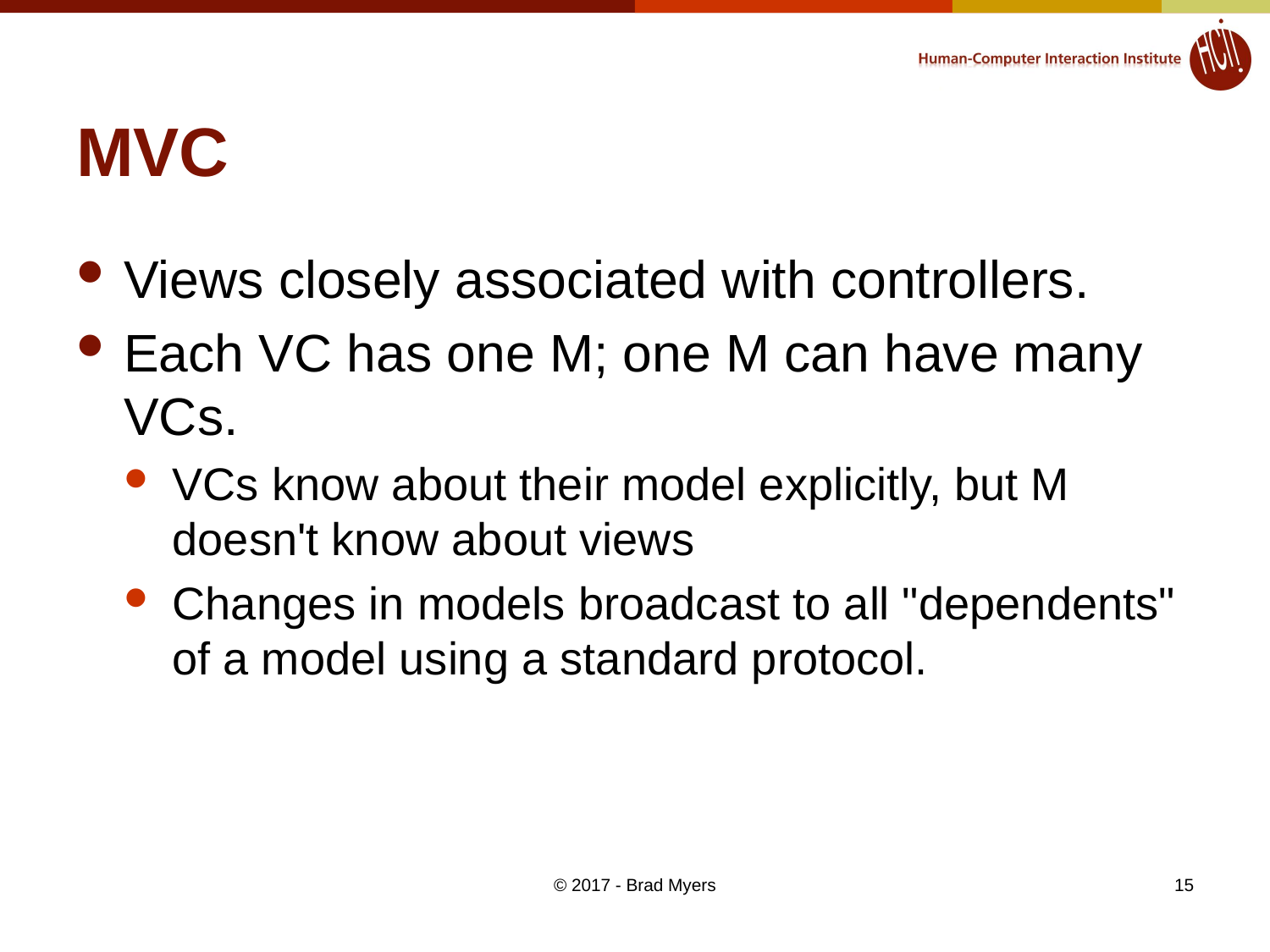

# MVC
Views closely associated with controllers.
Each VC has one M; one M can have many VCs.
VCs know about their model explicitly, but M doesn't know about views
Changes in models broadcast to all "dependents" of a model using a standard protocol.
© 2017 - Brad Myers
15